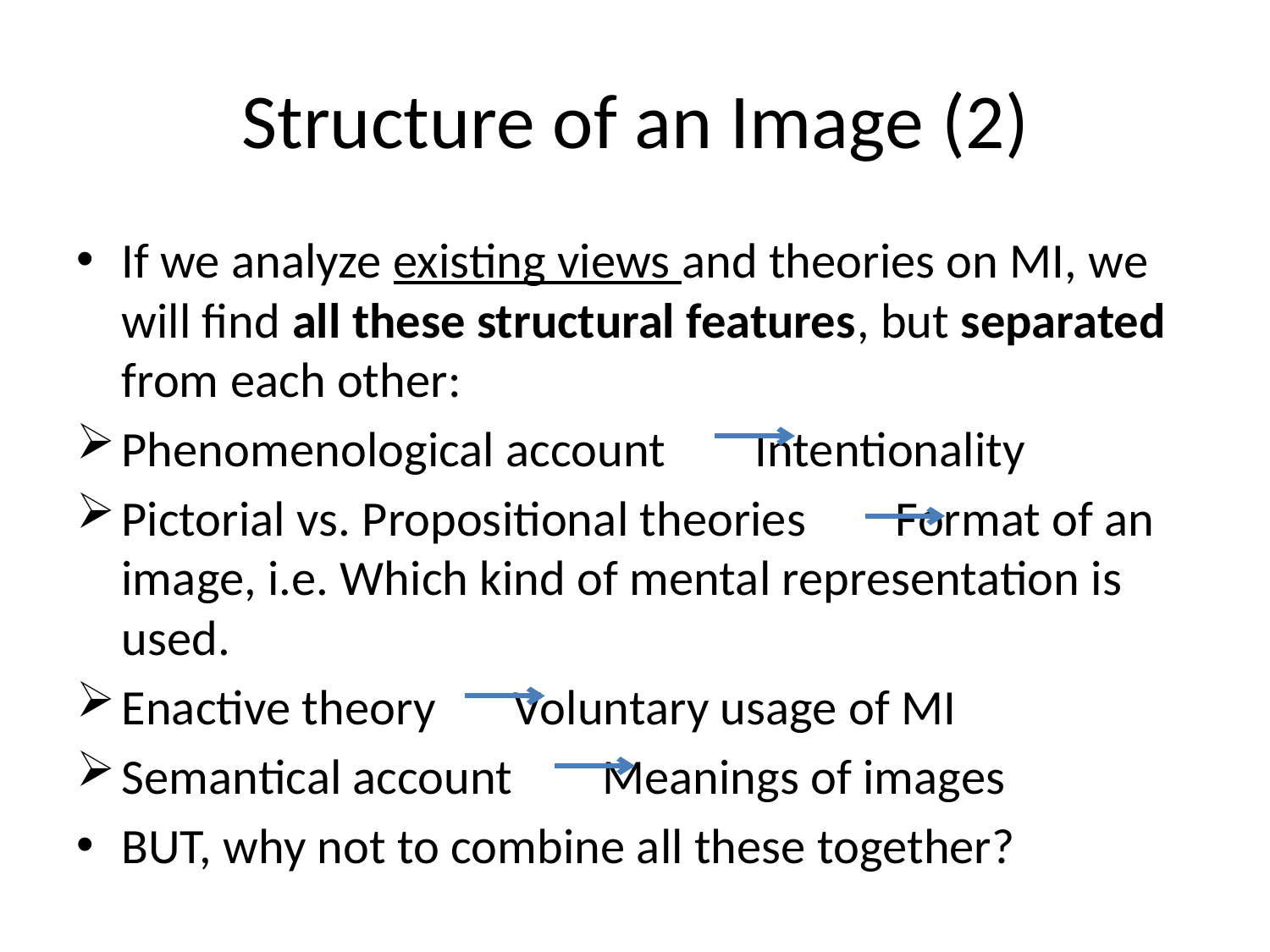

# Structure of an Image (2)
If we analyze existing views and theories on MI, we will find all these structural features, but separated from each other:
Phenomenological account        Intentionality
Pictorial vs. Propositional theories        Format of an image, i.e. Which kind of mental representation is used.
Enactive theory       Voluntary usage of MI
Semantical account        Meanings of images
BUT, why not to combine all these together?